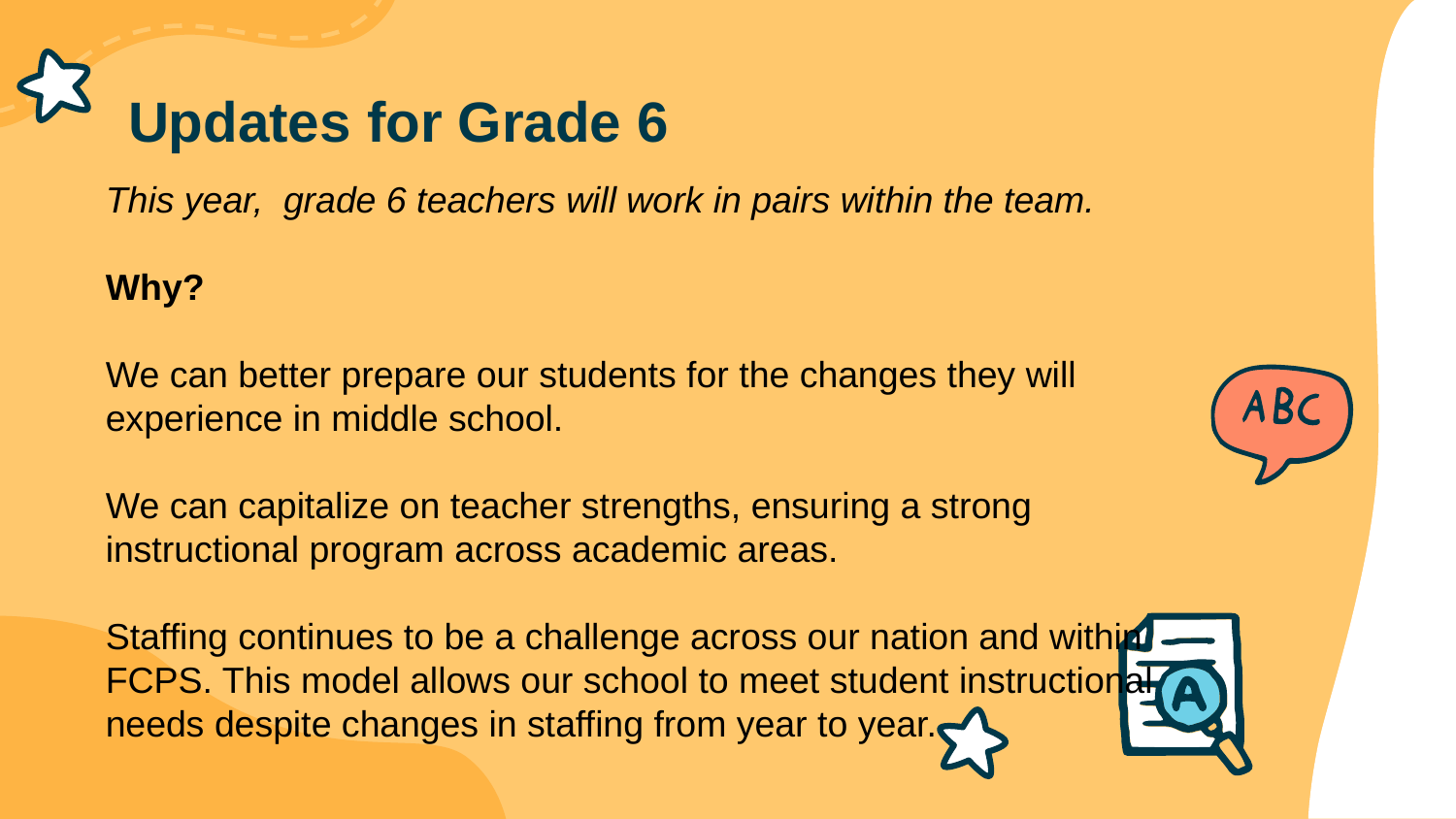

# Updates for Grade 6
This year,  grade 6 teachers will work in pairs within the team.

Why?

We can better prepare our students for the changes they will experience in middle school.

We can capitalize on teacher strengths, ensuring a strong instructional program across academic areas.

Staffing continues to be a challenge across our nation and within FCPS. This model allows our school to meet student instructional needs despite changes in staffing from year to year.